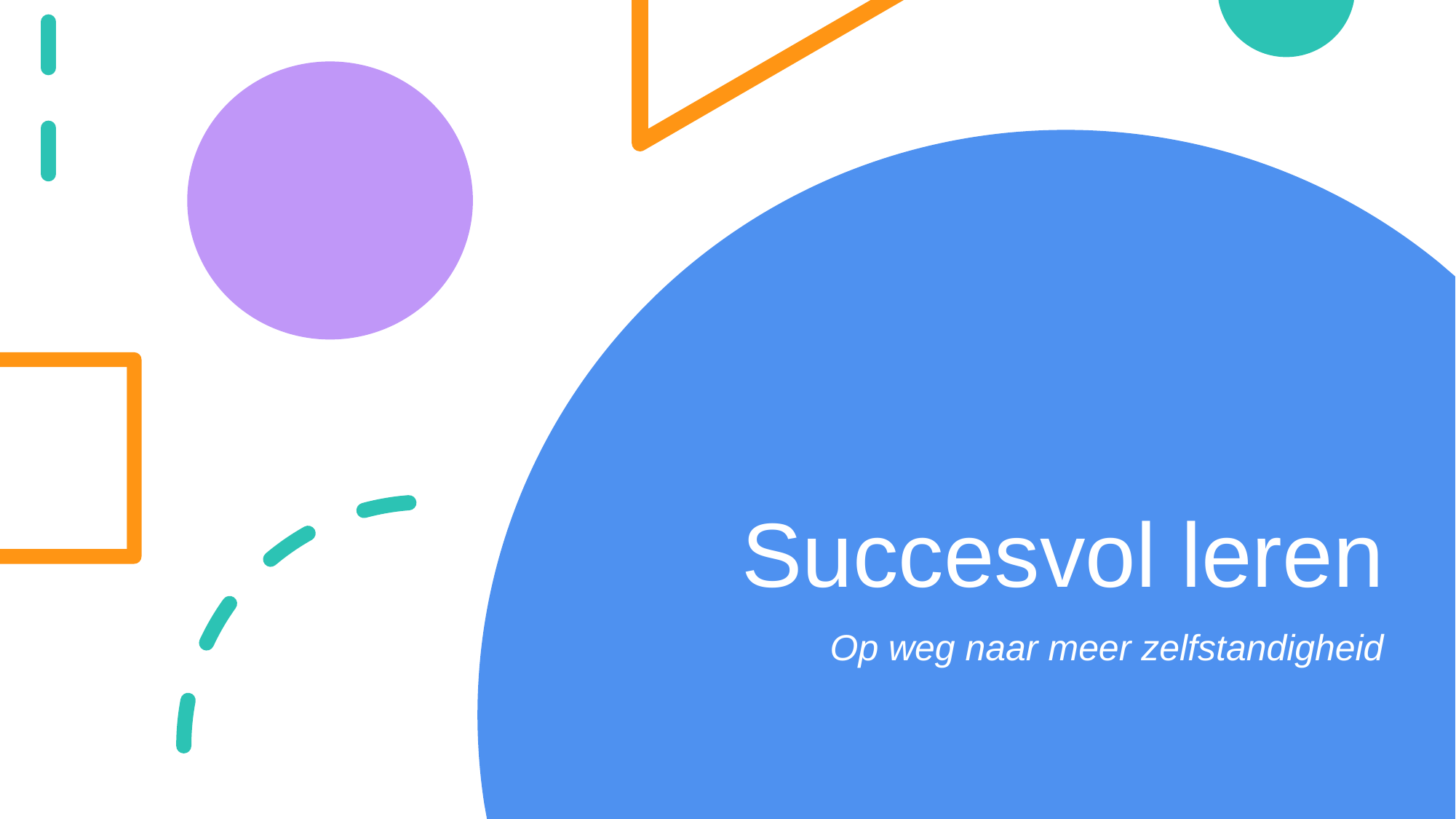

# Succesvol leren
Op weg naar meer zelfstandigheid